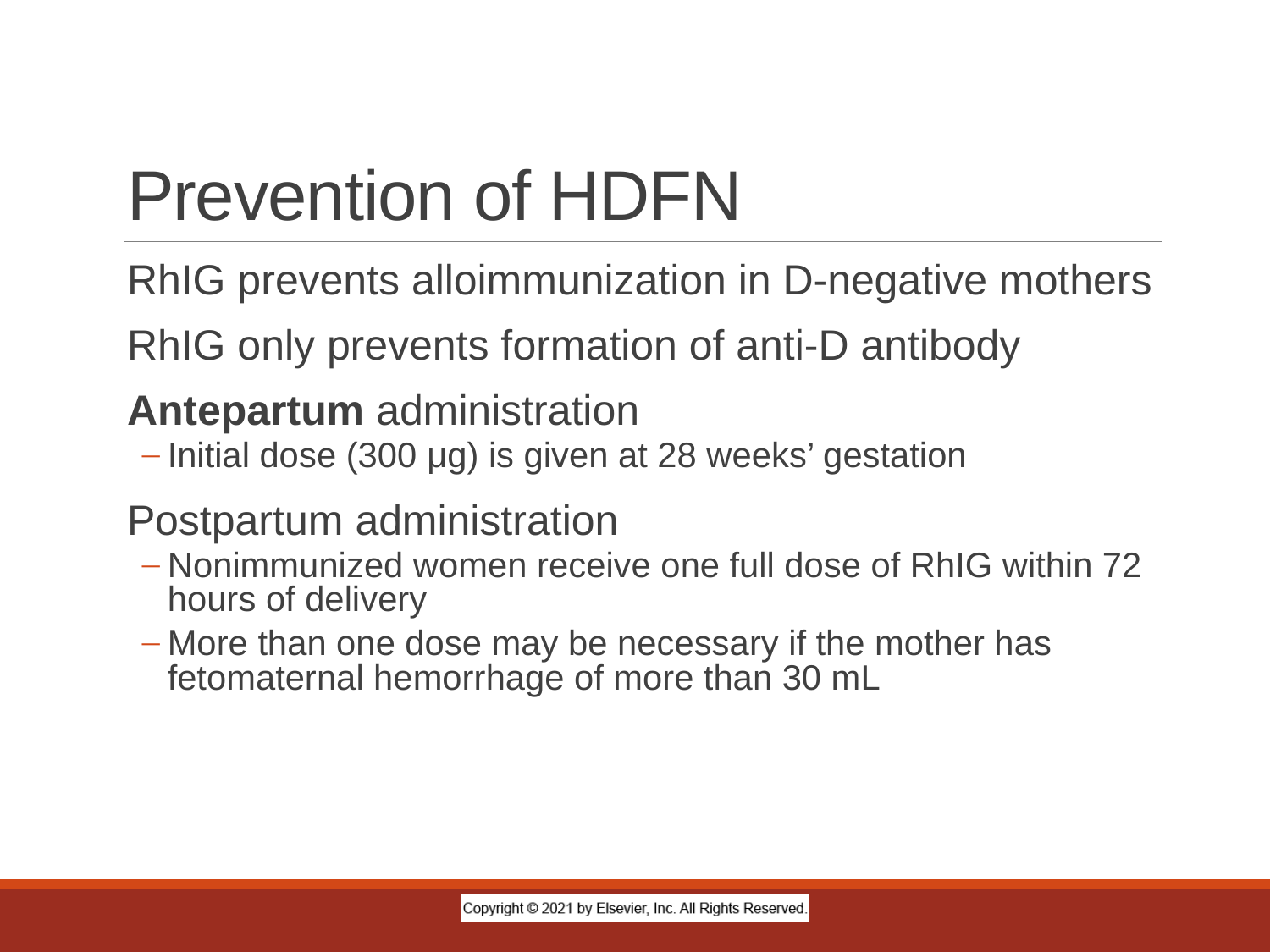

# Prevention of HDFN
RhIG prevents alloimmunization in D-negative mothers
RhIG only prevents formation of anti-D antibody
Antepartum administration
Initial dose (300 μg) is given at 28 weeks’ gestation
Postpartum administration
Nonimmunized women receive one full dose of RhIG within 72 hours of delivery
More than one dose may be necessary if the mother has fetomaternal hemorrhage of more than 30 mL